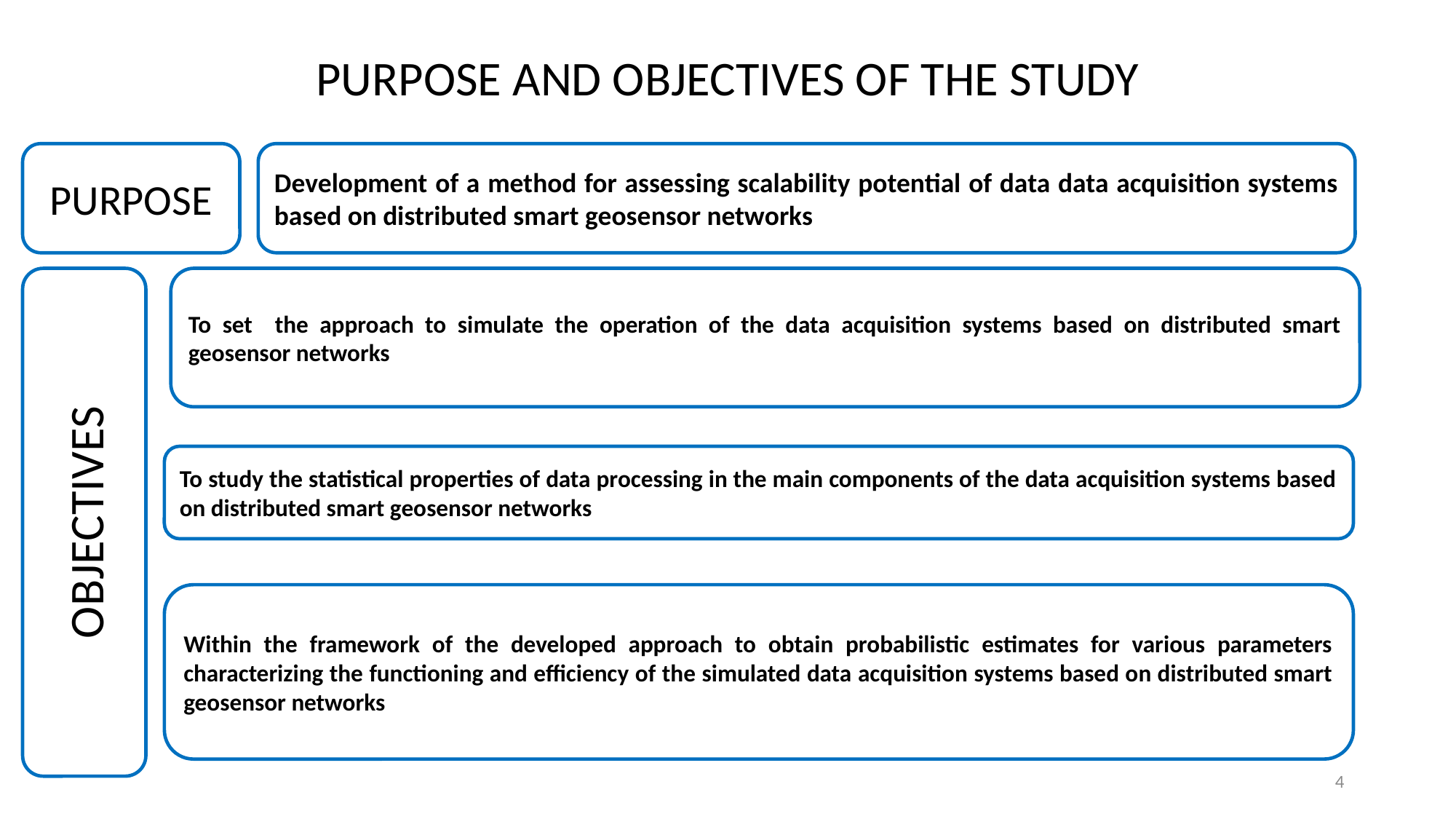

# PURPOSE AND OBJECTIVES OF THE STUDY
PURPOSE
Development of a method for assessing scalability potential of data data acquisition systems based on distributed smart geosensor networks
OBJECTIVES
To set  the approach to simulate the operation of the data acquisition systems based on distributed smart geosensor networks
To study the statistical properties of data processing in the main components of the data acquisition systems based on distributed smart geosensor networks

Within the framework of the developed approach to obtain probabilistic estimates for various parameters characterizing the functioning and efficiency of the simulated data acquisition systems based on distributed smart geosensor networks

4